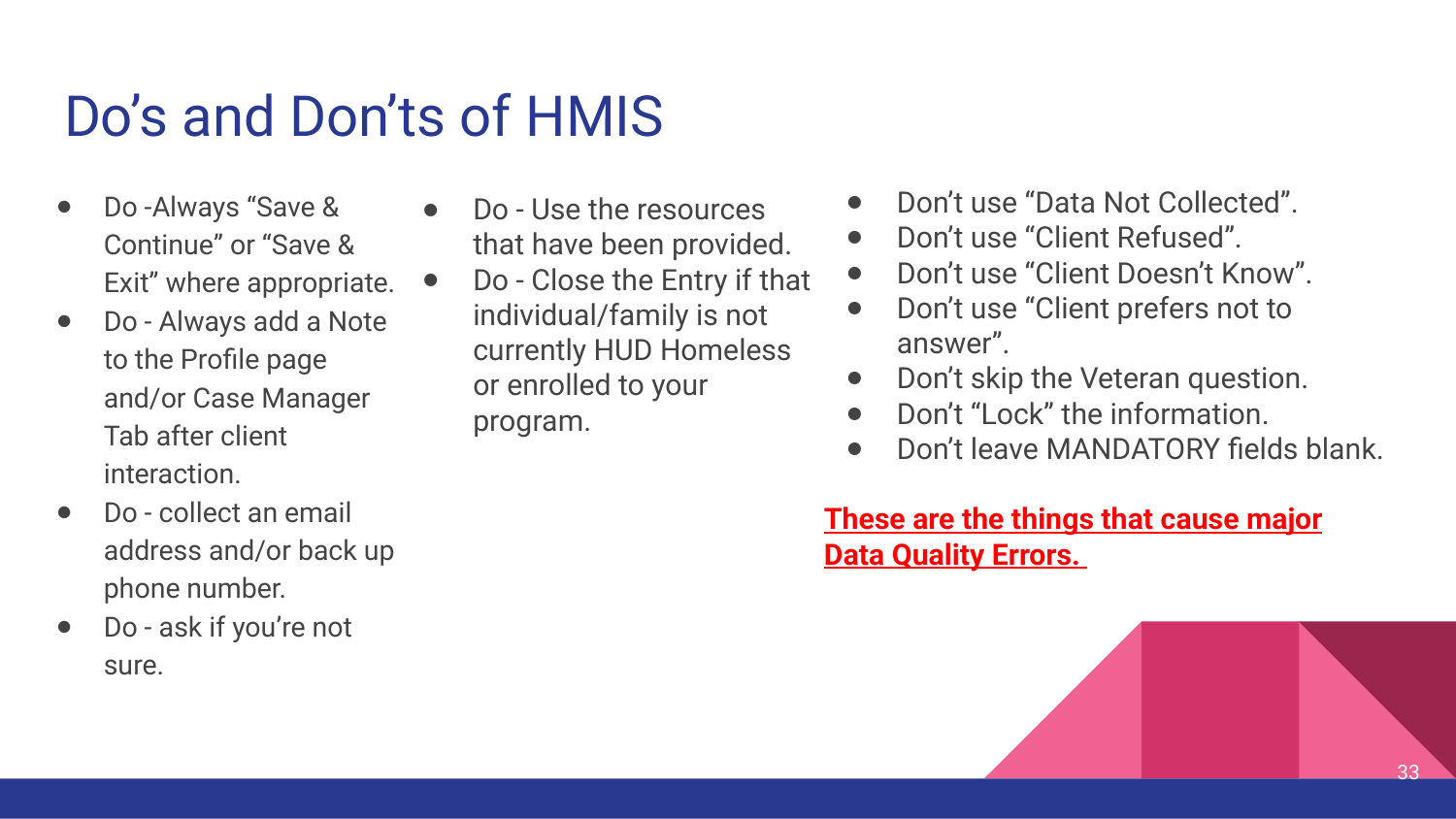

# Do’s and Don’ts of HMIS
Do -Always “Save & Continue” or “Save & Exit” where appropriate.
Do - Always add a Note to the Profile page and/or Case Manager Tab after client interaction.
Do - collect an email address and/or back up phone number.
Do - ask if you’re not sure.
Don’t use “Data Not Collected”.
Don’t use “Client Refused”.
Don’t use “Client Doesn’t Know”.
Don’t use “Client prefers not to answer”.
Don’t skip the Veteran question.
Don’t “Lock” the information.
Don’t leave MANDATORY fields blank.

These are the things that cause major Data Quality Errors.
Do - Use the resources that have been provided.
Do - Close the Entry if that individual/family is not currently HUD Homeless or enrolled to your program.
33